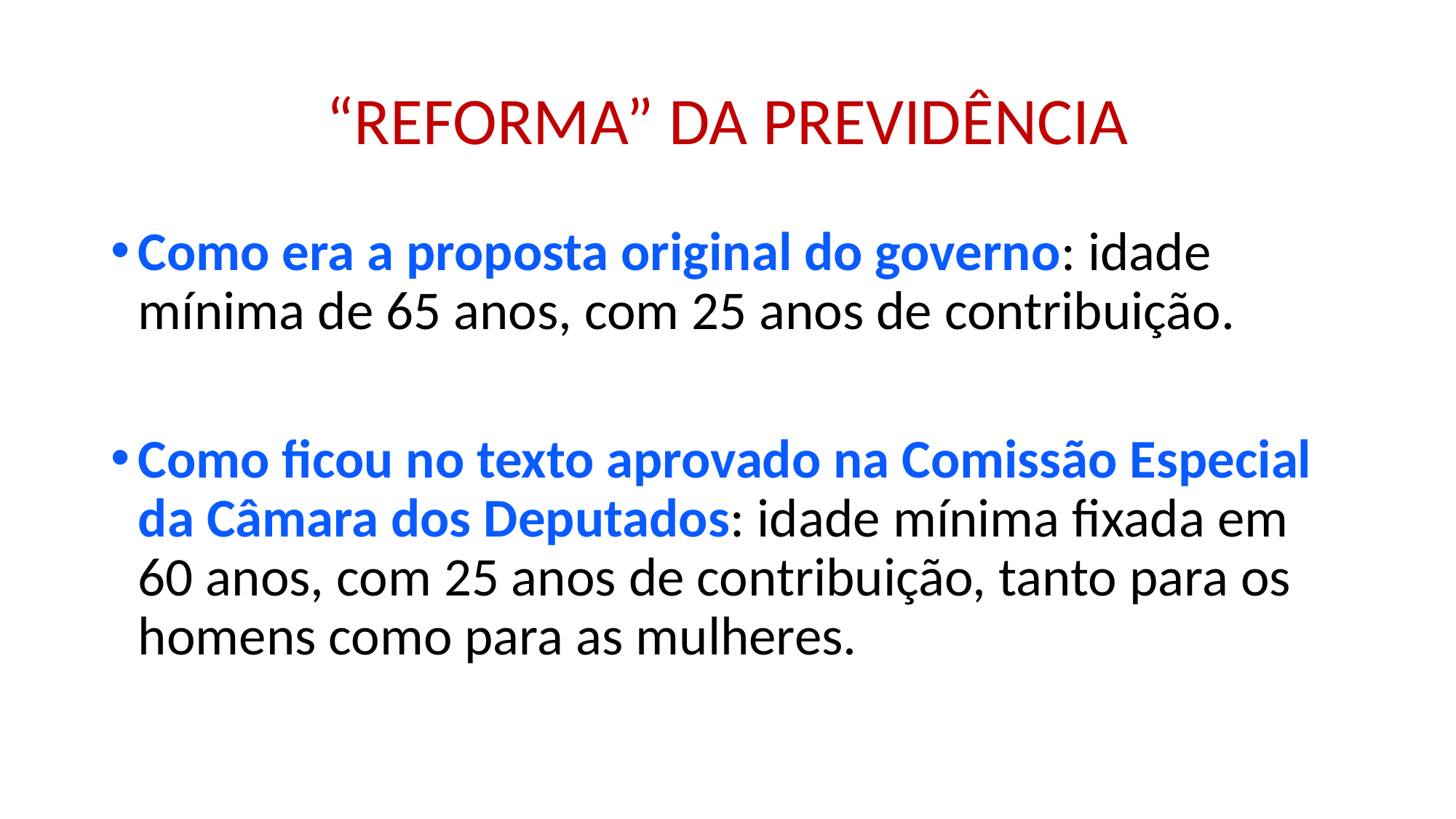

# “REFORMA” DA PREVIDÊNCIA
Como era a proposta original do governo: idade mínima de 65 anos, com 25 anos de contribuição.

Como ficou no texto aprovado na Comissão Especial da Câmara dos Deputados: idade mínima fixada em 60 anos, com 25 anos de contribuição, tanto para os homens como para as mulheres.